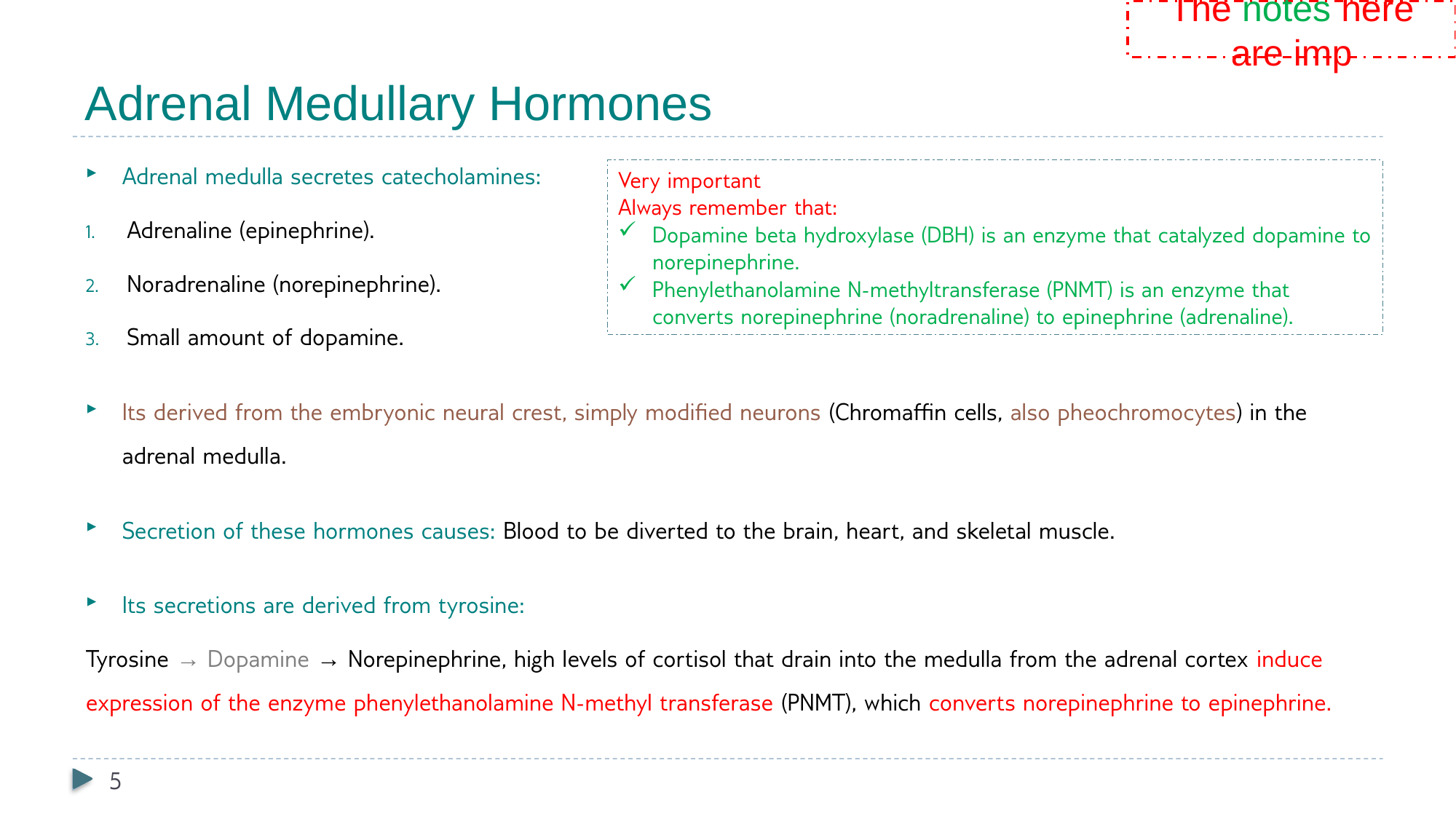

The notes here are imp
# Adrenal Medullary Hormones
Adrenal medulla secretes catecholamines:
Adrenaline (epinephrine).
Noradrenaline (norepinephrine).
Small amount of dopamine.

Its derived from the embryonic neural crest, simply modified neurons (Chromaffin cells, also pheochromocytes) in the adrenal medulla.

Secretion of these hormones causes: Blood to be diverted to the brain, heart, and skeletal muscle.

Its secretions are derived from tyrosine:
Tyrosine → Dopamine → Norepinephrine, high levels of cortisol that drain into the medulla from the adrenal cortex induce expression of the enzyme phenylethanolamine N-methyl transferase (PNMT), which converts norepinephrine to epinephrine.

Very important
Always remember that:
Dopamine beta hydroxylase (DBH) is an enzyme that catalyzed dopamine to norepinephrine.
Phenylethanolamine N-methyltransferase (PNMT) is an enzyme that converts norepinephrine (noradrenaline) to epinephrine (adrenaline).
5